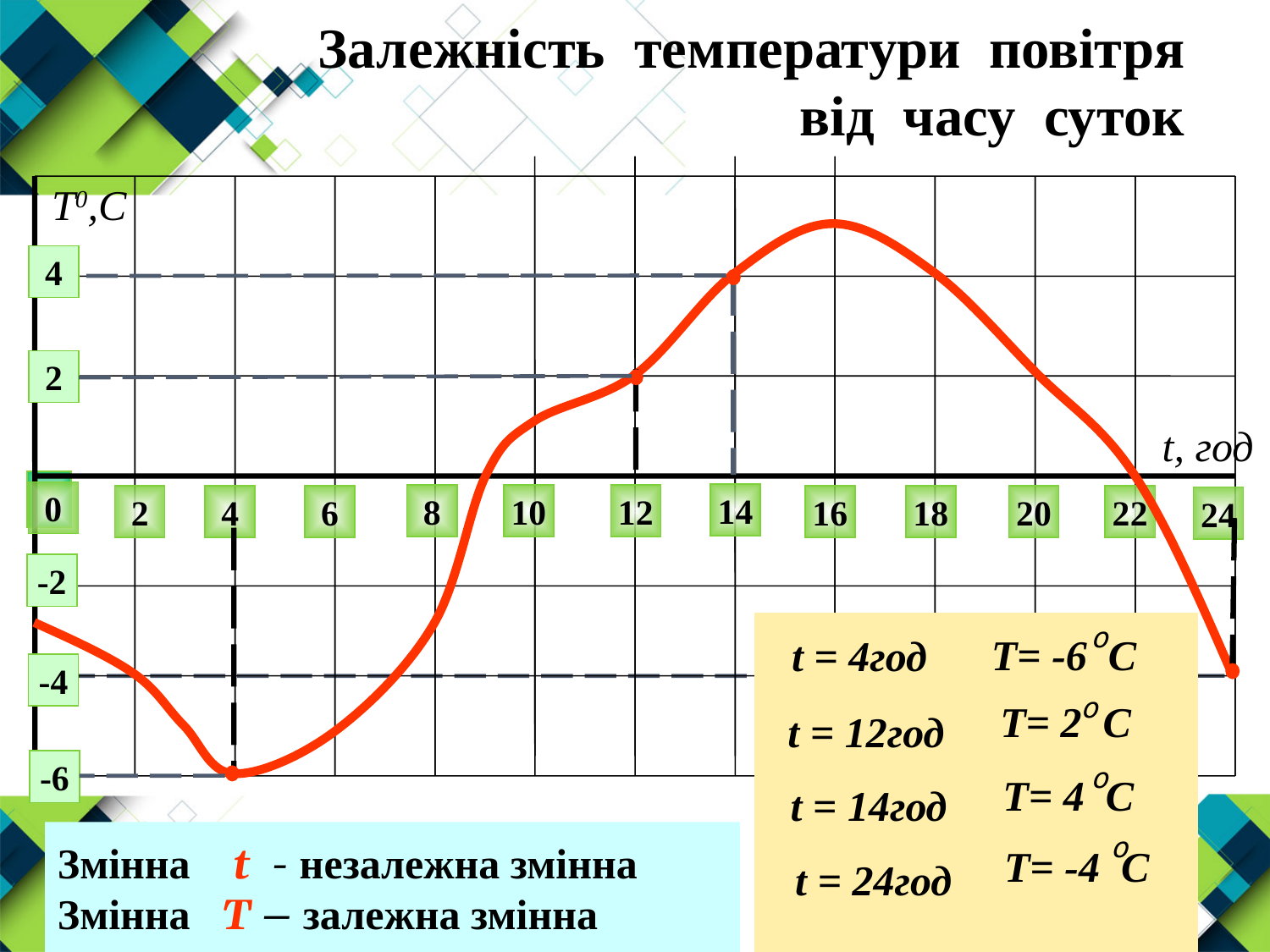

# Залежність  температури  повітря від  часу  суток

Т0,С

4

2

t, год

0
14
8
10
12
18
20
2
4
6
16
22
24

-2

о
Т= -6  С
t = 4год
о
 Т= 2  С
t = 12год
о
 Т= 4  С
t = 14год
о
Т= -4  С
t = 24год
-4

-6

Змінна    t  - незалежна змінна
Змінна   T – залежна змінна